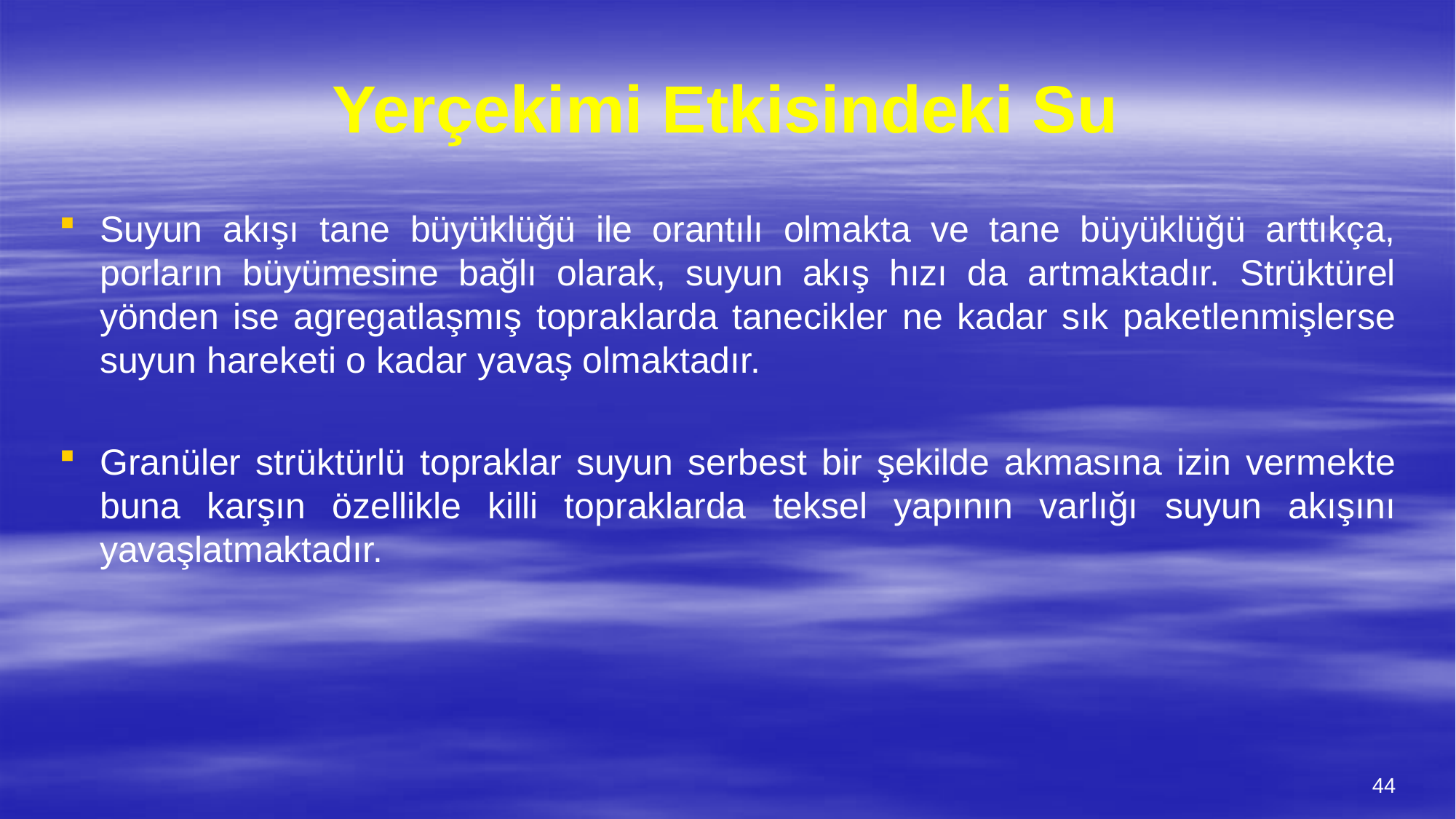

# Yerçekimi Etkisindeki Su
Suyun akışı tane büyüklüğü ile orantılı olmakta ve tane büyüklüğü arttıkça, porların büyümesine bağlı olarak, suyun akış hızı da artmaktadır. Strüktürel yönden ise agregatlaşmış topraklarda tanecikler ne kadar sık paketlenmişlerse suyun hareketi o kadar yavaş olmaktadır.

Granüler strüktürlü topraklar suyun serbest bir şekilde akmasına izin vermekte buna karşın özellikle killi topraklarda teksel yapının varlığı suyun akışını yavaşlatmaktadır.

44